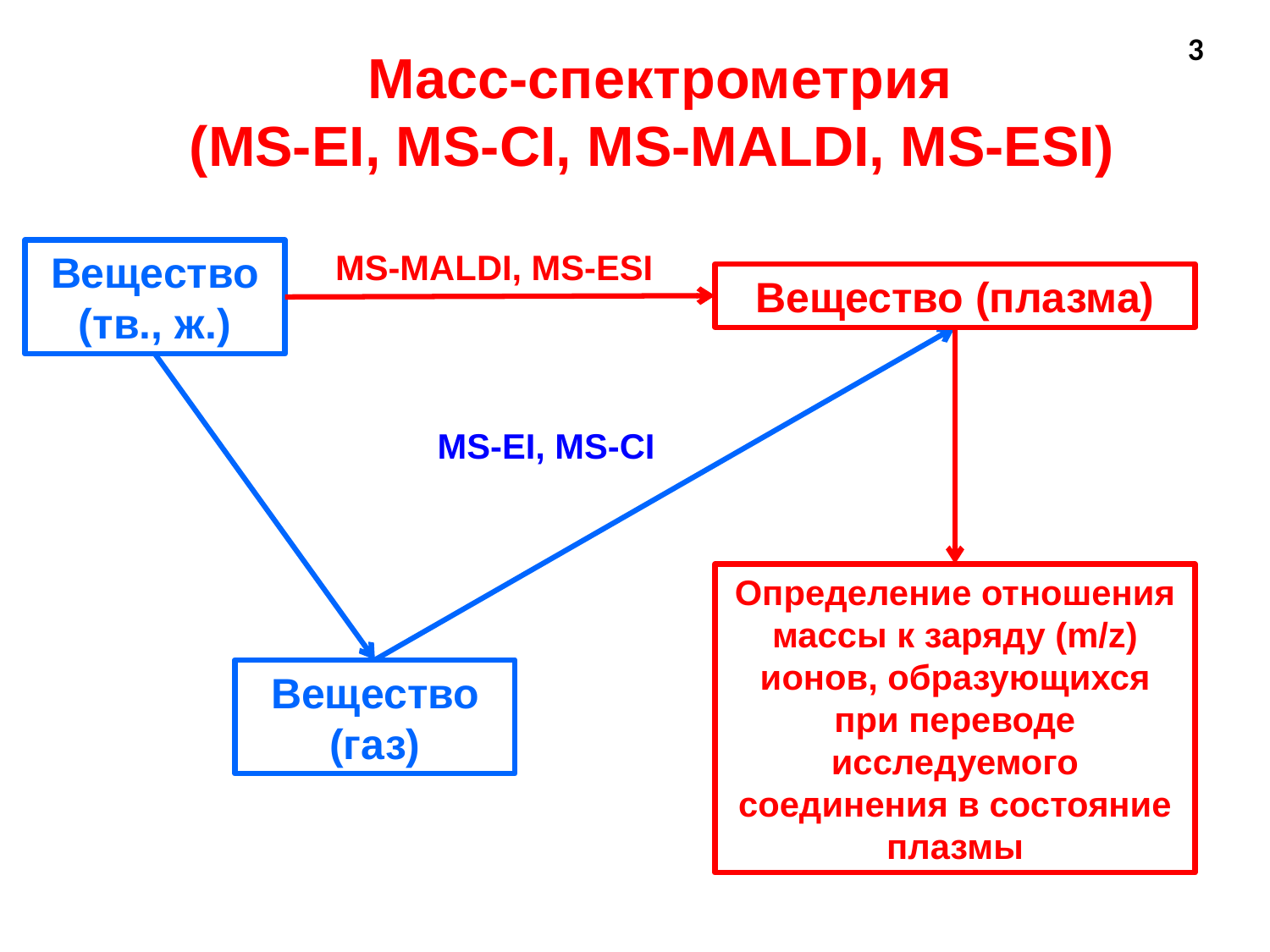

3
Масс-спектрометрия
(MS-EI, MS-CI, MS-MALDI, MS-ESI)
MS-MALDI, MS-ESI
Вещество (тв., ж.)
Вещество (плазма)
MS-EI, MS-CI
Определение отношения массы к заряду (m/z) ионов, образующихся при переводе исследуемого соединения в состояние плазмы
Вещество (газ)